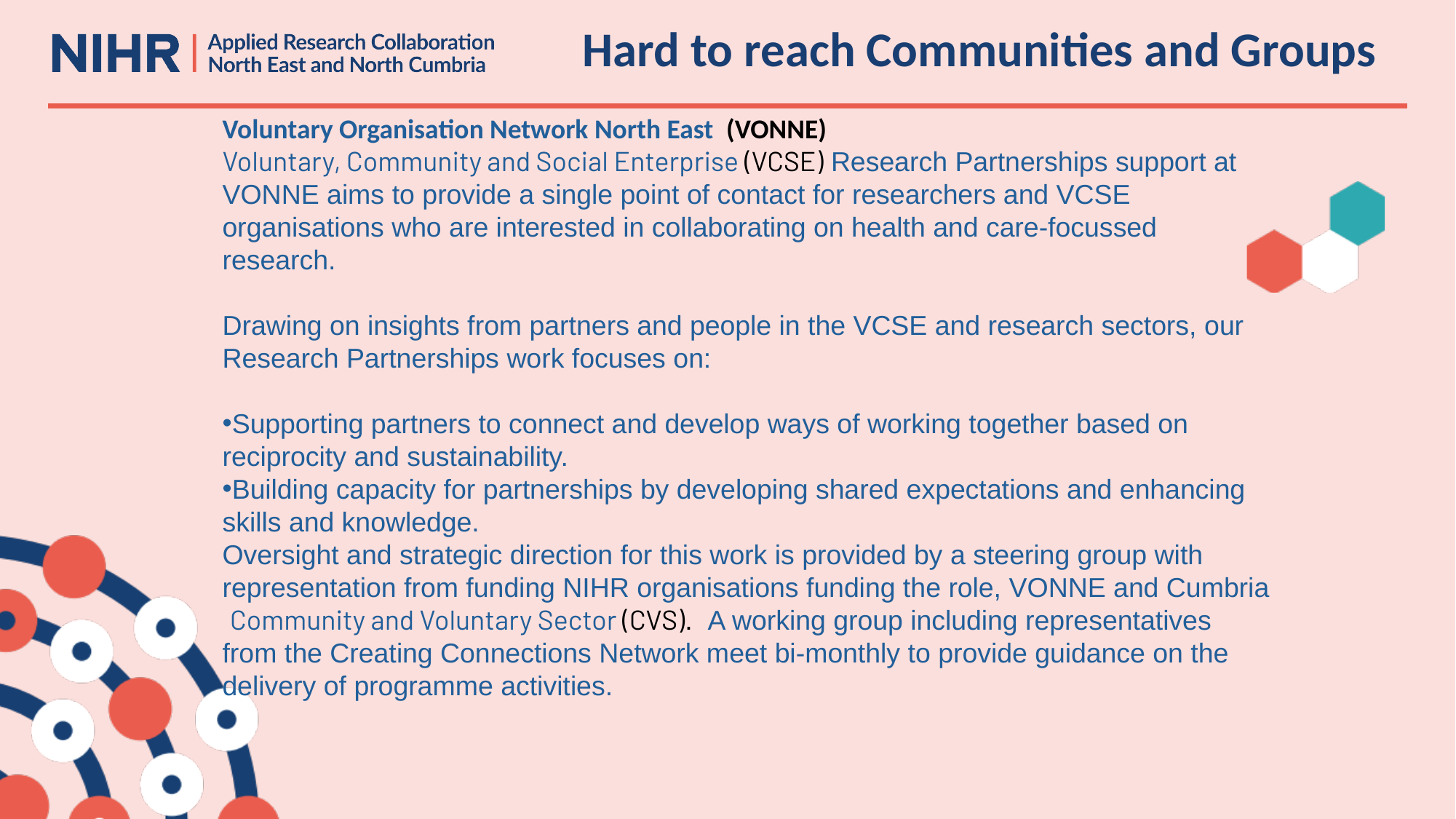

# Hard to reach Communities and Groups
Voluntary Organisation Network North East  (VONNE)
Voluntary, Community and Social Enterprise (VCSE) Research Partnerships support at VONNE aims to provide a single point of contact for researchers and VCSE organisations who are interested in collaborating on health and care-focussed research.

Drawing on insights from partners and people in the VCSE and research sectors, our Research Partnerships work focuses on:

Supporting partners to connect and develop ways of working together based on reciprocity and sustainability.
Building capacity for partnerships by developing shared expectations and enhancing skills and knowledge.
Oversight and strategic direction for this work is provided by a steering group with representation from funding NIHR organisations funding the role, VONNE and Cumbria  Community and Voluntary Sector (CVS).  A working group including representatives from the Creating Connections Network meet bi-monthly to provide guidance on the delivery of programme activities.